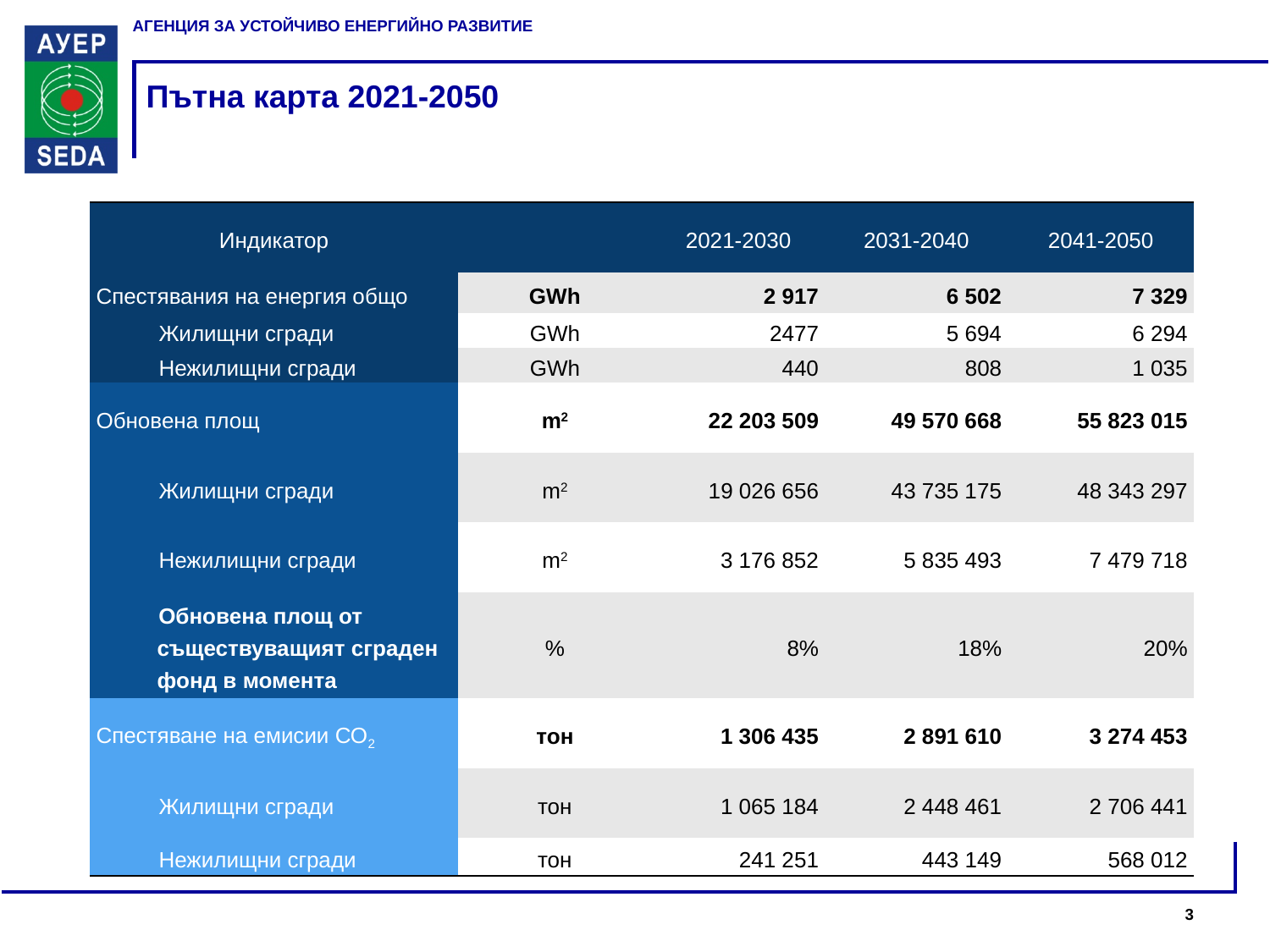

# Пътна карта 2021-2050
| Индикатор |  | 2021-2030 | 2031-2040 | 2041-2050 |
| --- | --- | --- | --- | --- |
| Спестявания на енергия общо | GWh | 2 917 | 6 502 | 7 329 |
| Жилищни сгради | GWh | 2477 | 5 694 | 6 294 |
| Нежилищни сгради | GWh | 440 | 808 | 1 035 |
| Обновена площ | m2 | 22 203 509 | 49 570 668 | 55 823 015 |
| Жилищни сгради | m2 | 19 026 656 | 43 735 175 | 48 343 297 |
| Нежилищни сгради | m2 | 3 176 852 | 5 835 493 | 7 479 718 |
| Обновена площ от съществуващият сграден фонд в момента | % | 8% | 18% | 20% |
| Спестяване на емисии СО2 | тон | 1 306 435 | 2 891 610 | 3 274 453 |
| Жилищни сгради | тон | 1 065 184 | 2 448 461 | 2 706 441 |
| Нежилищни сгради | тон | 241 251 | 443 149 | 568 012 |
3